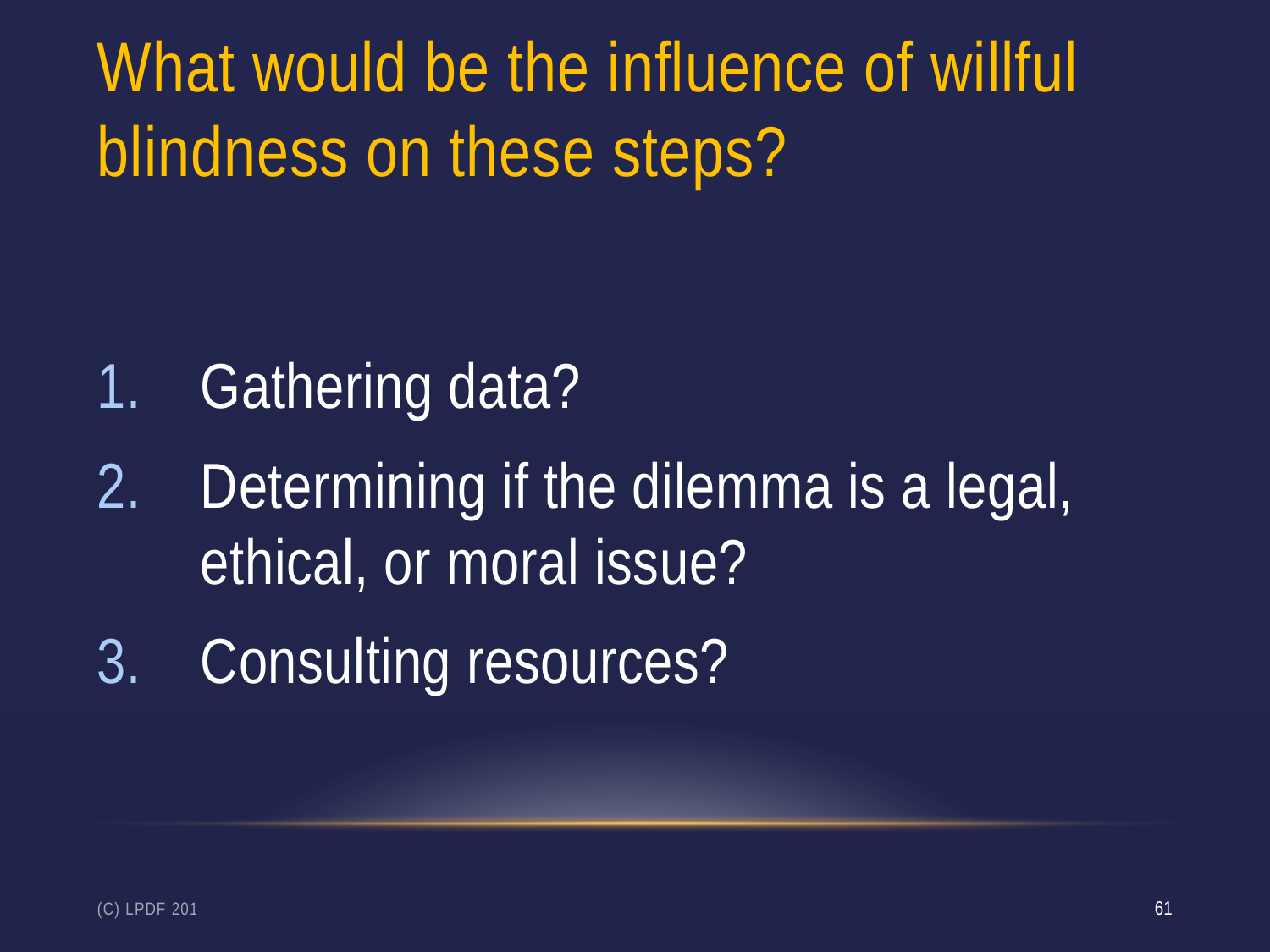

# What would be the influence of willful blindness on these steps?
Gathering data?
Determining if the dilemma is a legal, ethical, or moral issue?
Consulting resources?
(c) LPdF 2019
61